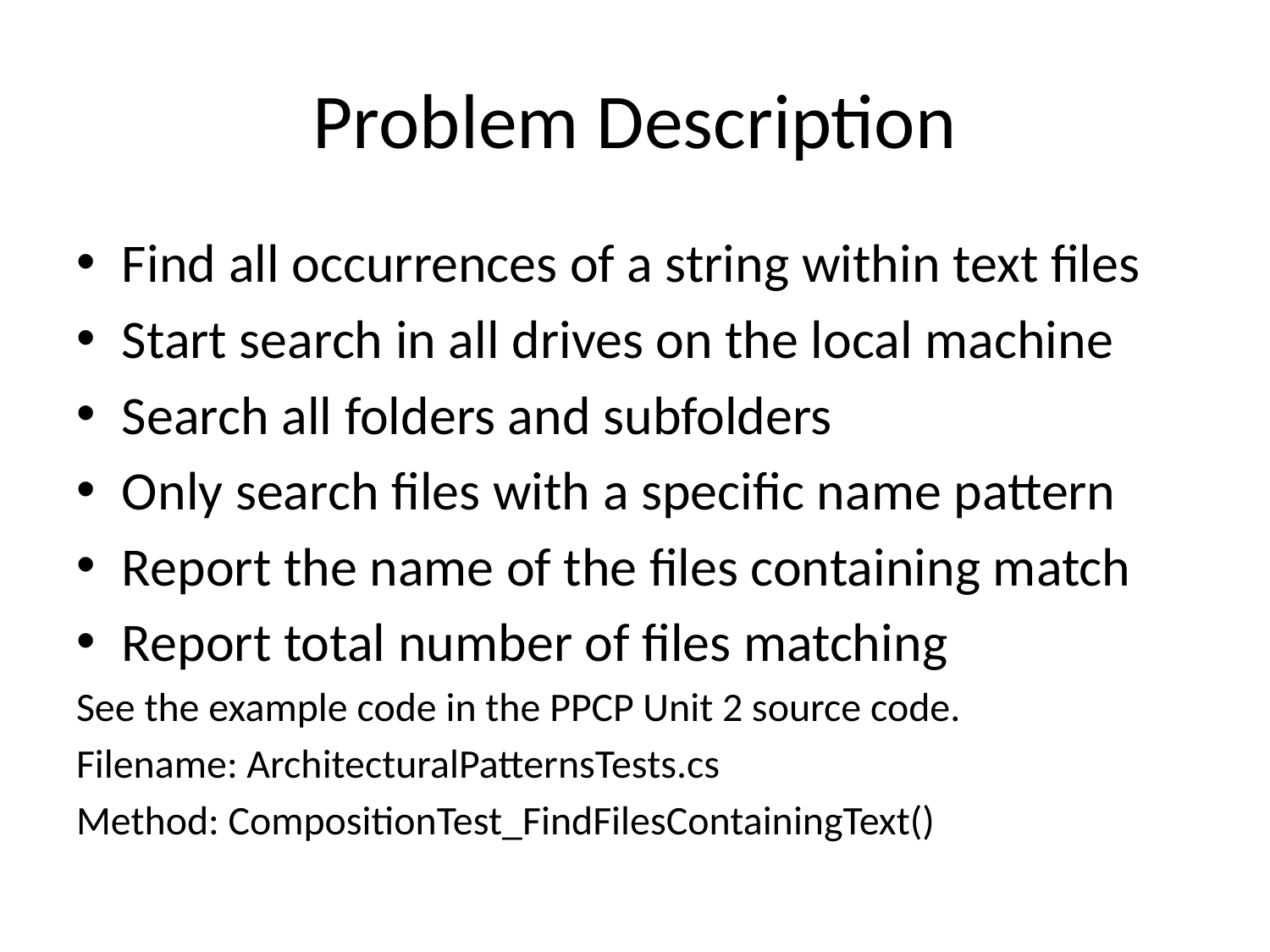

# Problem Description
Find all occurrences of a string within text files
Start search in all drives on the local machine
Search all folders and subfolders
Only search files with a specific name pattern
Report the name of the files containing match
Report total number of files matching
See the example code in the PPCP Unit 2 source code.
Filename: ArchitecturalPatternsTests.cs
Method: CompositionTest_FindFilesContainingText()